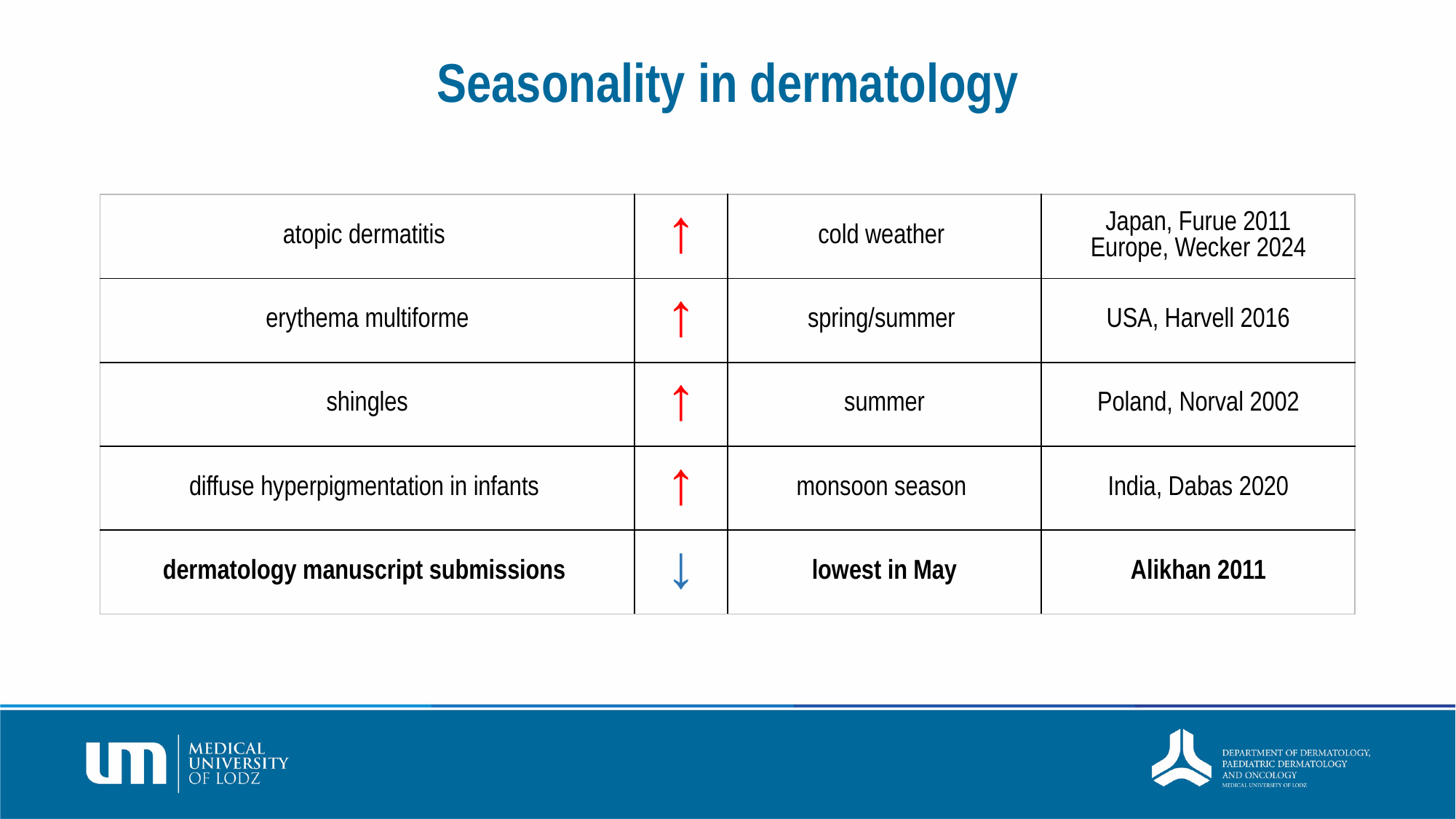

# Seasonality in dermatology
| atopic dermatitis | ↑ | cold weather | Japan, Furue 2011 Europe, Wecker 2024 |
| --- | --- | --- | --- |
| erythema multiforme | ↑ | spring/summer | USA, Harvell 2016 |
| shingles | ↑ | summer | Poland, Norval 2002 |
| diffuse hyperpigmentation in infants | ↑ | monsoon season | India, Dabas 2020 |
| dermatology manuscript submissions | ↓ | lowest in May | Alikhan 2011 |